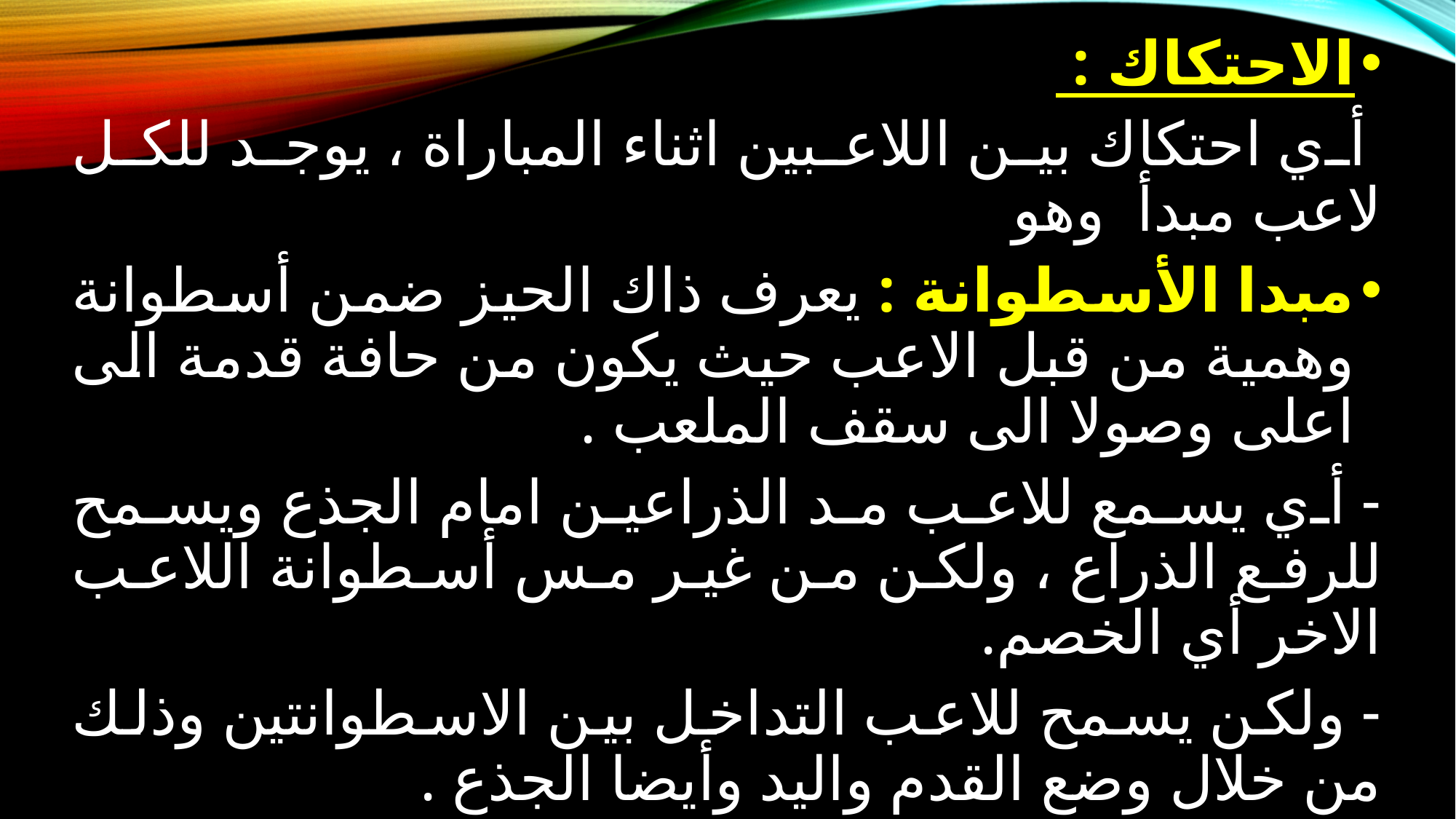

الاحتكاك :
 أي احتكاك بين اللاعبين اثناء المباراة ، يوجد للكل لاعب مبدأ  وهو
مبدا الأسطوانة : يعرف ذاك الحيز ضمن أسطوانة وهمية من قبل الاعب حيث يكون من حافة قدمة الى اعلى وصولا الى سقف الملعب .
- أي يسمع للاعب مد الذراعين امام الجذع ويسمح للرفع الذراع ، ولكن من غير مس أسطوانة اللاعب الاخر أي الخصم.
- ولكن يسمح للاعب التداخل بين الاسطوانتين وذلك من خلال وضع القدم واليد وأيضا الجذع .